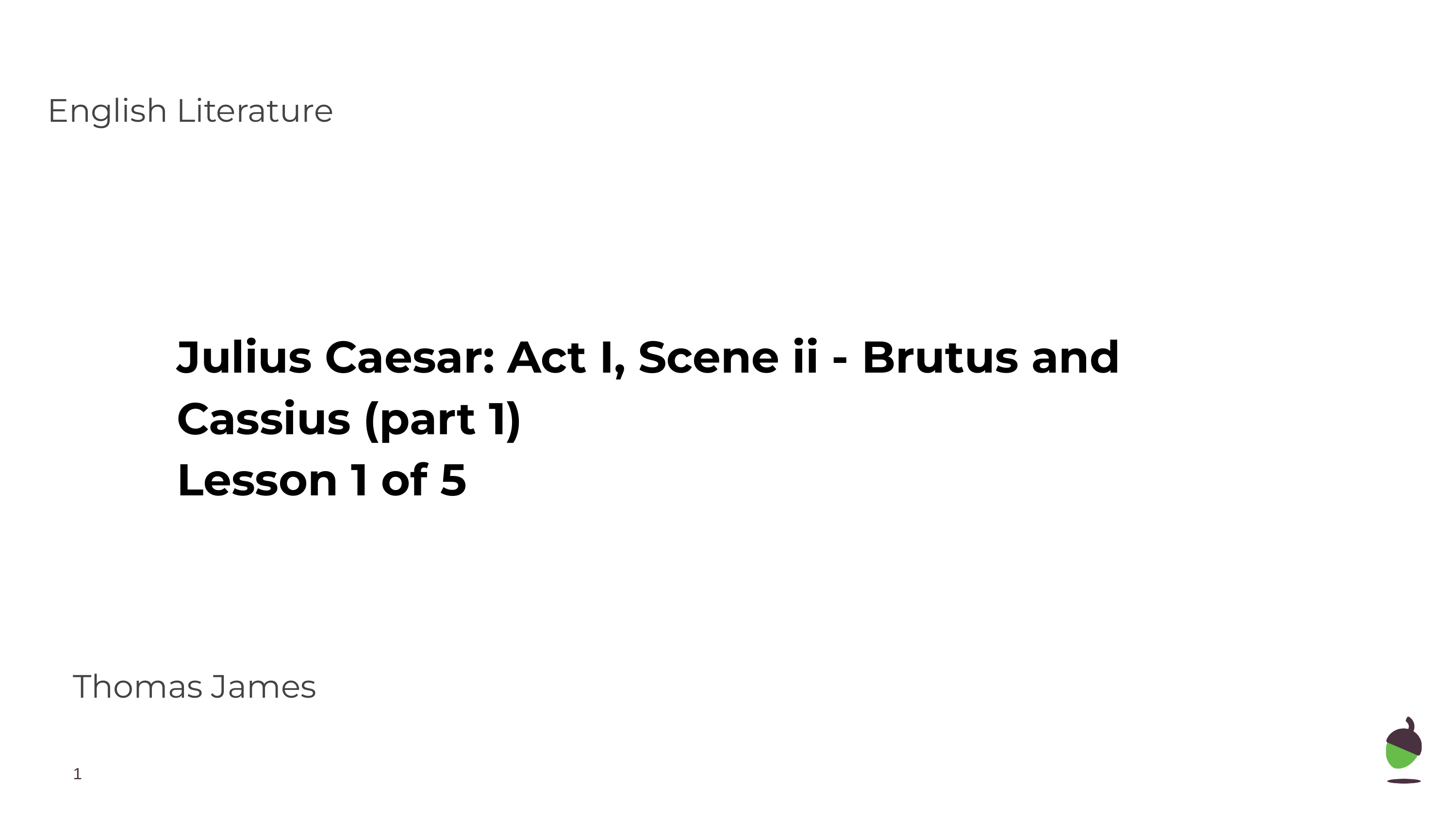

English Literature
# Julius Caesar: Act I, Scene ii - Brutus and Cassius (part 1)
Lesson 1 of 5
Thomas James
1